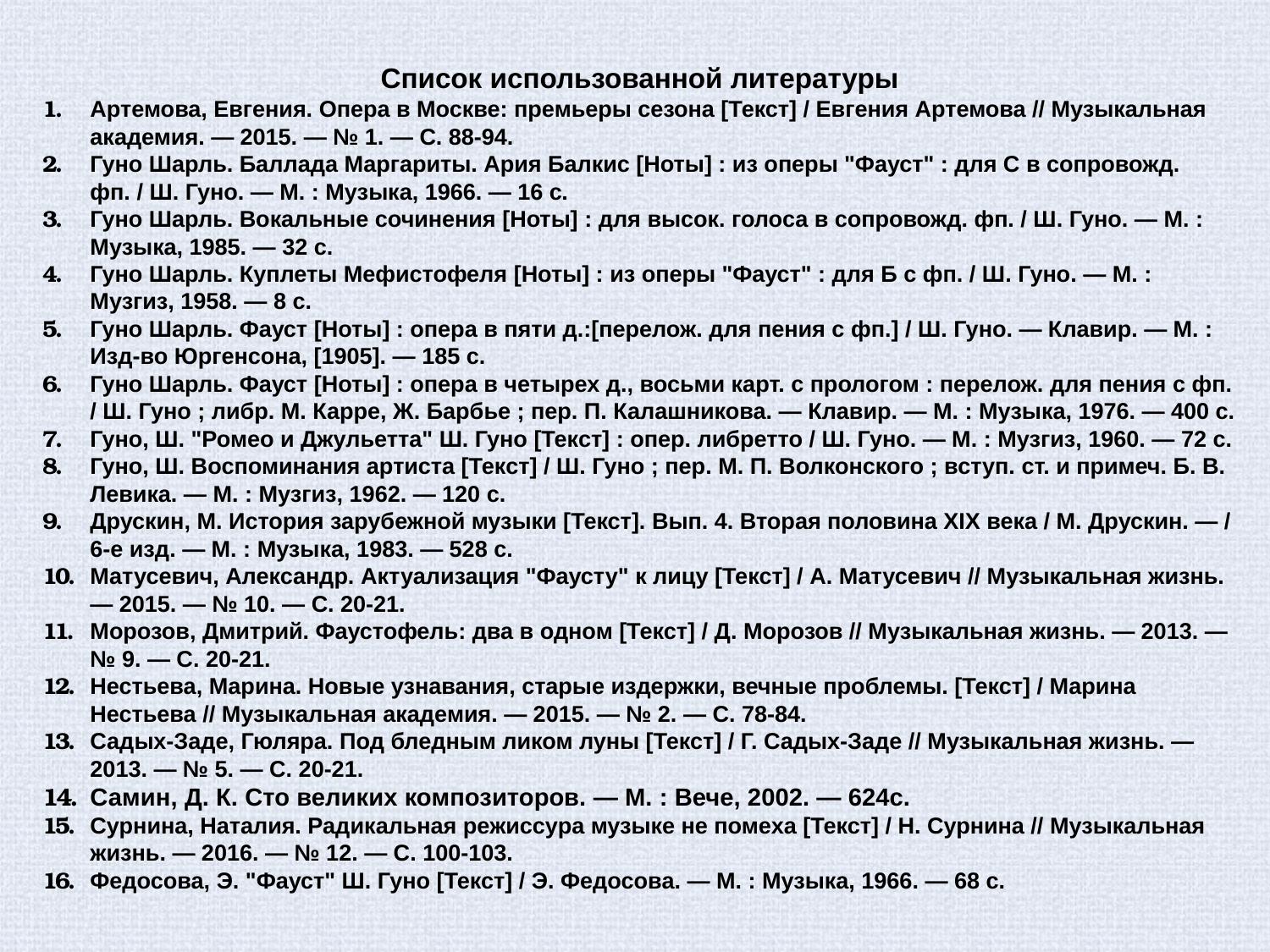

Список использованной литературы
Артемова, Евгения. Опера в Москве: премьеры сезона [Текст] / Евгения Артемова // Музыкальная академия. — 2015. — № 1. — С. 88-94.
Гуно Шарль. Баллада Маргариты. Ария Балкис [Ноты] : из оперы "Фауст" : для С в сопровожд. фп. / Ш. Гуно. — М. : Музыка, 1966. — 16 c.
Гуно Шарль. Вокальные сочинения [Ноты] : для высок. голоса в сопровожд. фп. / Ш. Гуно. — М. : Музыка, 1985. — 32 c.
Гуно Шарль. Куплеты Мефистофеля [Ноты] : из оперы "Фауст" : для Б с фп. / Ш. Гуно. — М. : Музгиз, 1958. — 8 c.
Гуно Шарль. Фауст [Ноты] : опера в пяти д.:[перелож. для пения с фп.] / Ш. Гуно. — Клавир. — М. : Изд-во Юргенсона, [1905]. — 185 с.
Гуно Шарль. Фауст [Ноты] : опера в четырех д., восьми карт. с прологом : перелож. для пения с фп. / Ш. Гуно ; либр. М. Карре, Ж. Барбье ; пер. П. Калашникова. — Клавир. — М. : Музыка, 1976. — 400 с.
Гуно, Ш. "Ромео и Джульетта" Ш. Гуно [Текст] : опер. либретто / Ш. Гуно. — М. : Музгиз, 1960. — 72 с.
Гуно, Ш. Воспоминания артиста [Текст] / Ш. Гуно ; пер. М. П. Волконского ; вступ. ст. и примеч. Б. В. Левика. — М. : Музгиз, 1962. — 120 с.
Друскин, М. История зарубежной музыки [Текст]. Вып. 4. Вторая половина XIX века / М. Друскин. — / 6-е изд. — М. : Музыка, 1983. — 528 с.
Матусевич, Александр. Актуализация "Фаусту" к лицу [Текст] / А. Матусевич // Музыкальная жизнь. — 2015. — № 10. — С. 20-21.
Морозов, Дмитрий. Фаустофель: два в одном [Текст] / Д. Морозов // Музыкальная жизнь. — 2013. — № 9. — С. 20-21.
Нестьева, Марина. Новые узнавания, старые издержки, вечные проблемы. [Текст] / Марина Нестьева // Музыкальная академия. — 2015. — № 2. — С. 78-84.
Садых-Заде, Гюляра. Под бледным ликом луны [Текст] / Г. Садых-Заде // Музыкальная жизнь. — 2013. — № 5. — С. 20-21.
Самин, Д. К. Сто великих композиторов. — М. : Вече, 2002. — 624с.
Сурнина, Наталия. Радикальная режиссура музыке не помеха [Текст] / Н. Сурнина // Музыкальная жизнь. — 2016. — № 12. — С. 100-103.
Федосова, Э. "Фауст" Ш. Гуно [Текст] / Э. Федосова. — М. : Музыка, 1966. — 68 с.